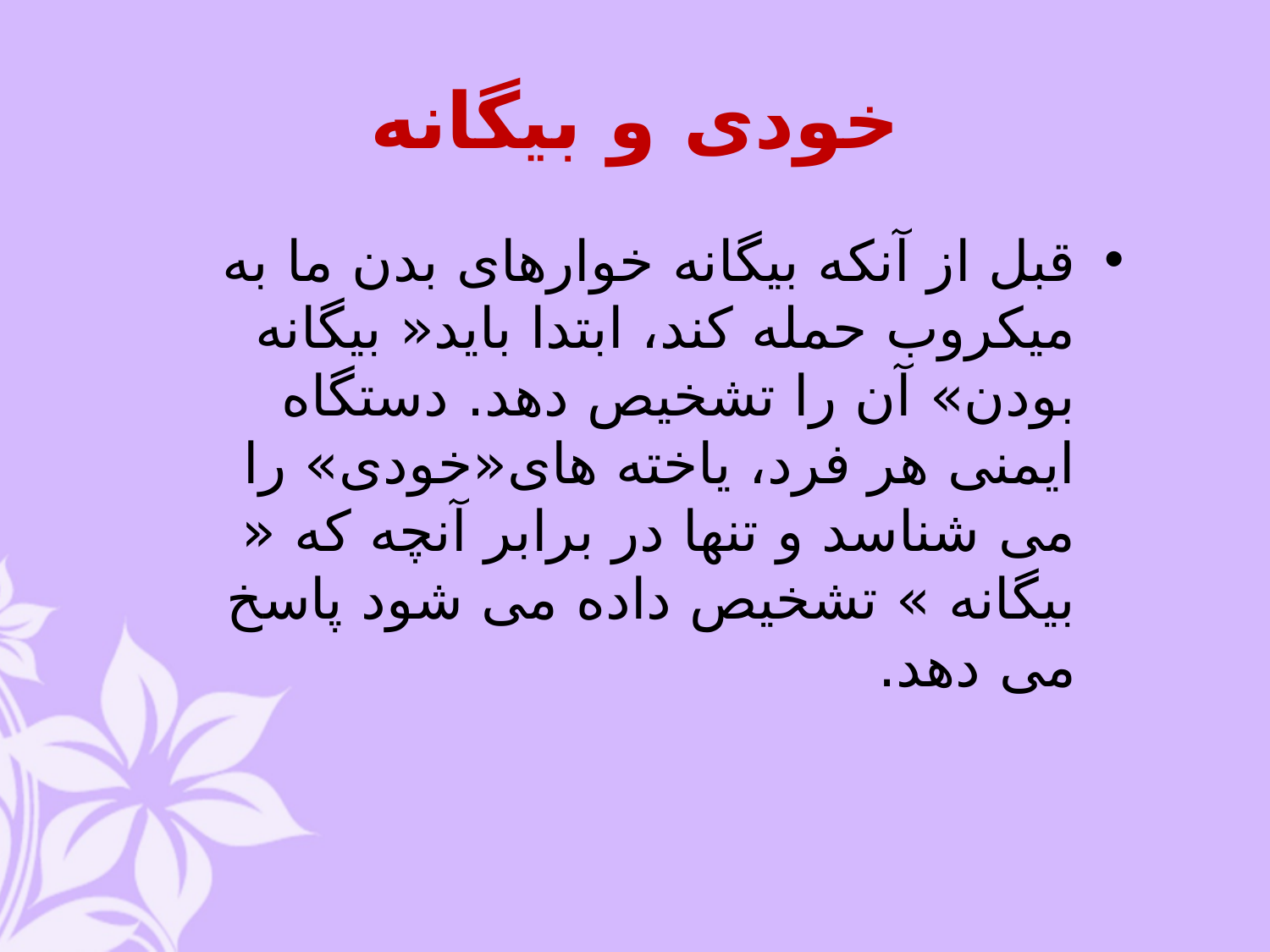

# خودی و بیگانه
قبل از آنکه بیگانه خوارهای بدن ما به میکروب حمله کند، ابتدا باید« بیگانه بودن» آن را تشخیص دهد. دستگاه ایمنی هر فرد، یاخته های«خودی» را می شناسد و تنها در برابر آنچه که « بیگانه » تشخیص داده می شود پاسخ می دهد.